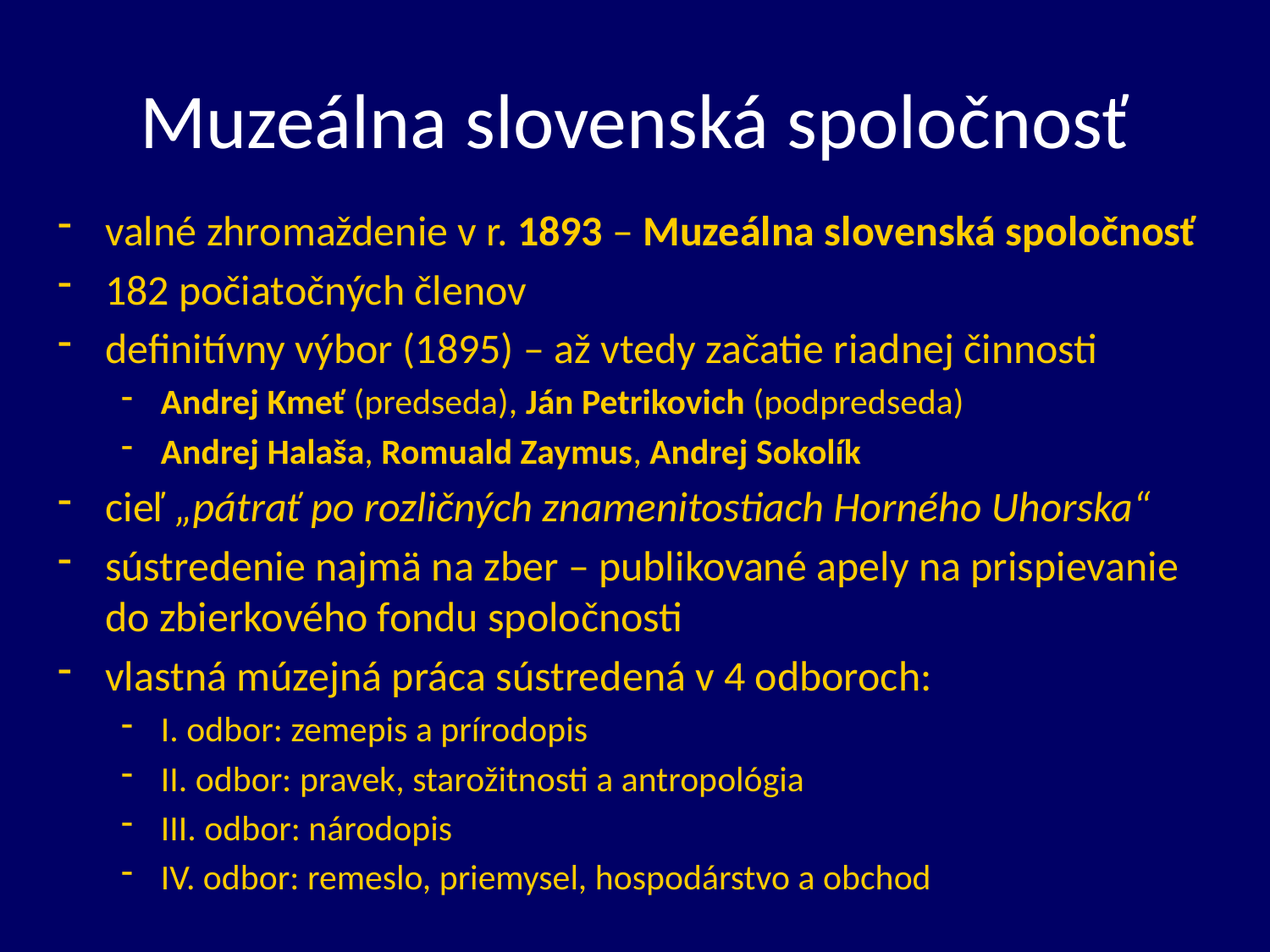

# Muzeálna slovenská spoločnosť
valné zhromaždenie v r. 1893 – Muzeálna slovenská spoločnosť
182 počiatočných členov
definitívny výbor (1895) – až vtedy začatie riadnej činnosti
Andrej Kmeť (predseda), Ján Petrikovich (podpredseda)
Andrej Halaša, Romuald Zaymus, Andrej Sokolík
cieľ „pátrať po rozličných znamenitostiach Horného Uhorska“
sústredenie najmä na zber – publikované apely na prispievanie do zbierkového fondu spoločnosti
vlastná múzejná práca sústredená v 4 odboroch:
I. odbor: zemepis a prírodopis
II. odbor: pravek, starožitnosti a antropológia
III. odbor: národopis
IV. odbor: remeslo, priemysel, hospodárstvo a obchod